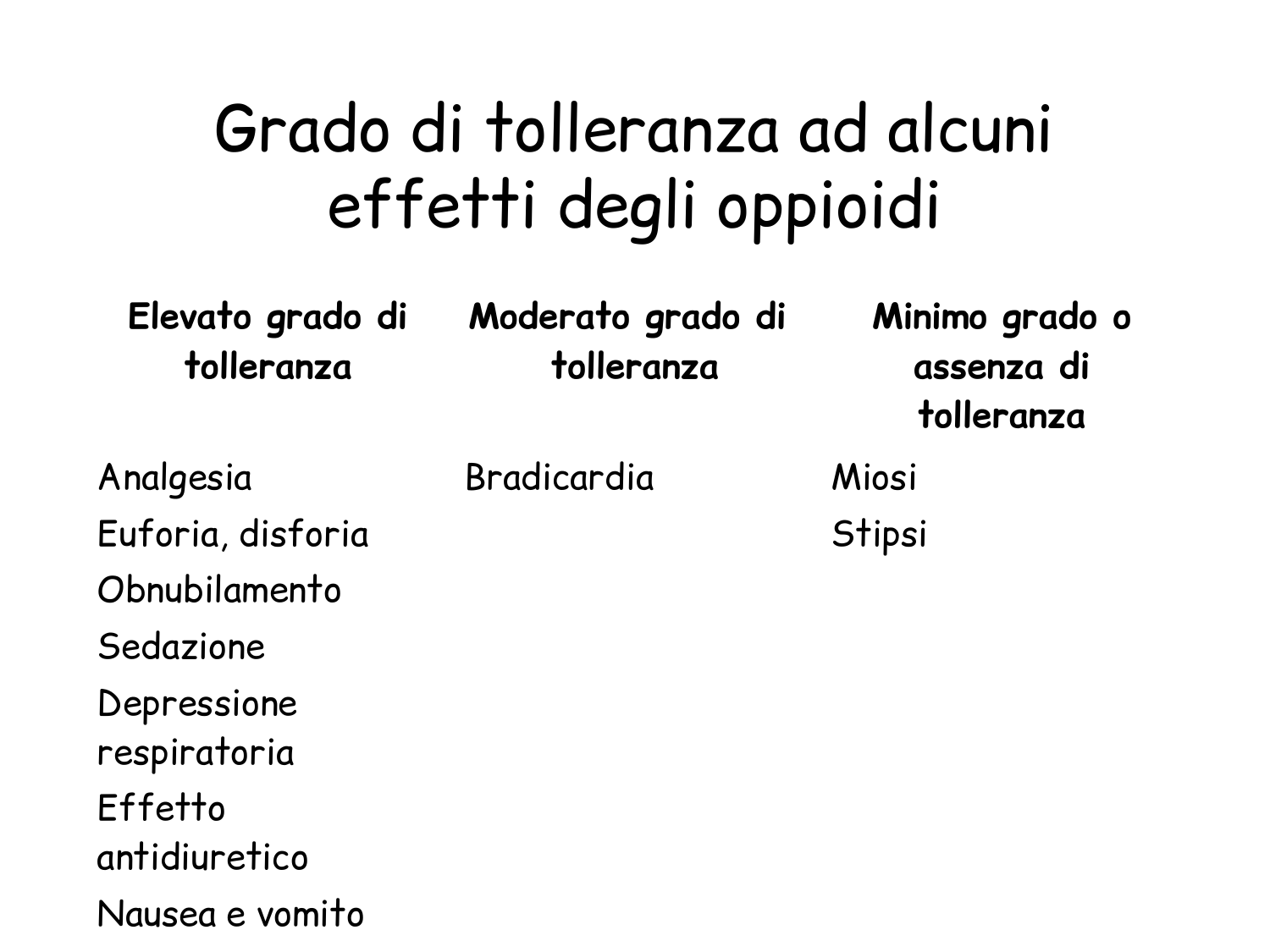

# Grado di tolleranza ad alcuni effetti degli oppioidi
| Elevato grado di tolleranza | Moderato grado di tolleranza | Minimo grado o assenza di tolleranza |
| --- | --- | --- |
| Analgesia Euforia, disforia Obnubilamento Sedazione Depressione respiratoria Effetto antidiuretico Nausea e vomito Effetto antitosse | Bradicardia | Miosi Stipsi |